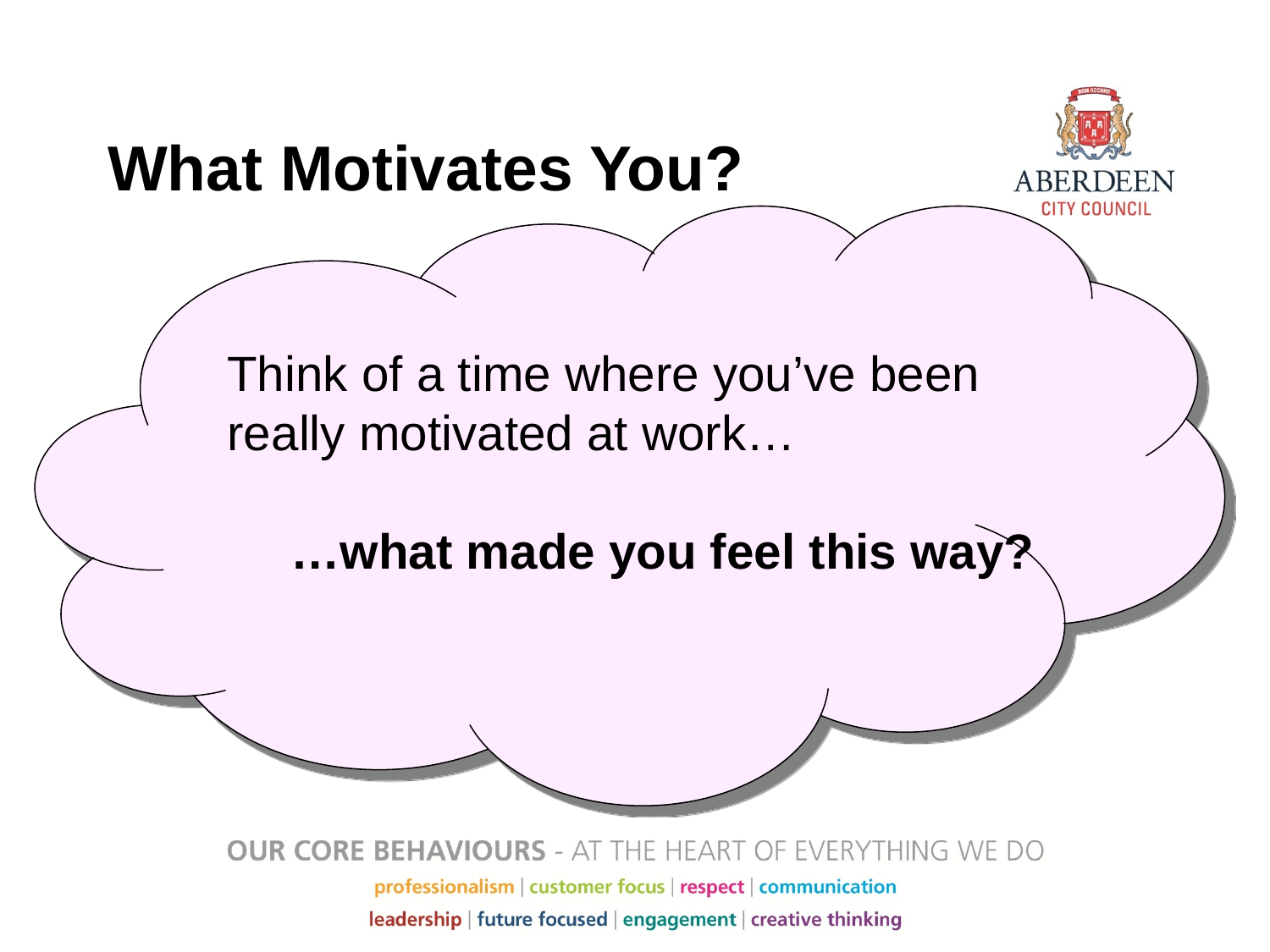

# What Motivates You?

Think of a time where you’ve been really motivated at work…

…what made you feel this way?